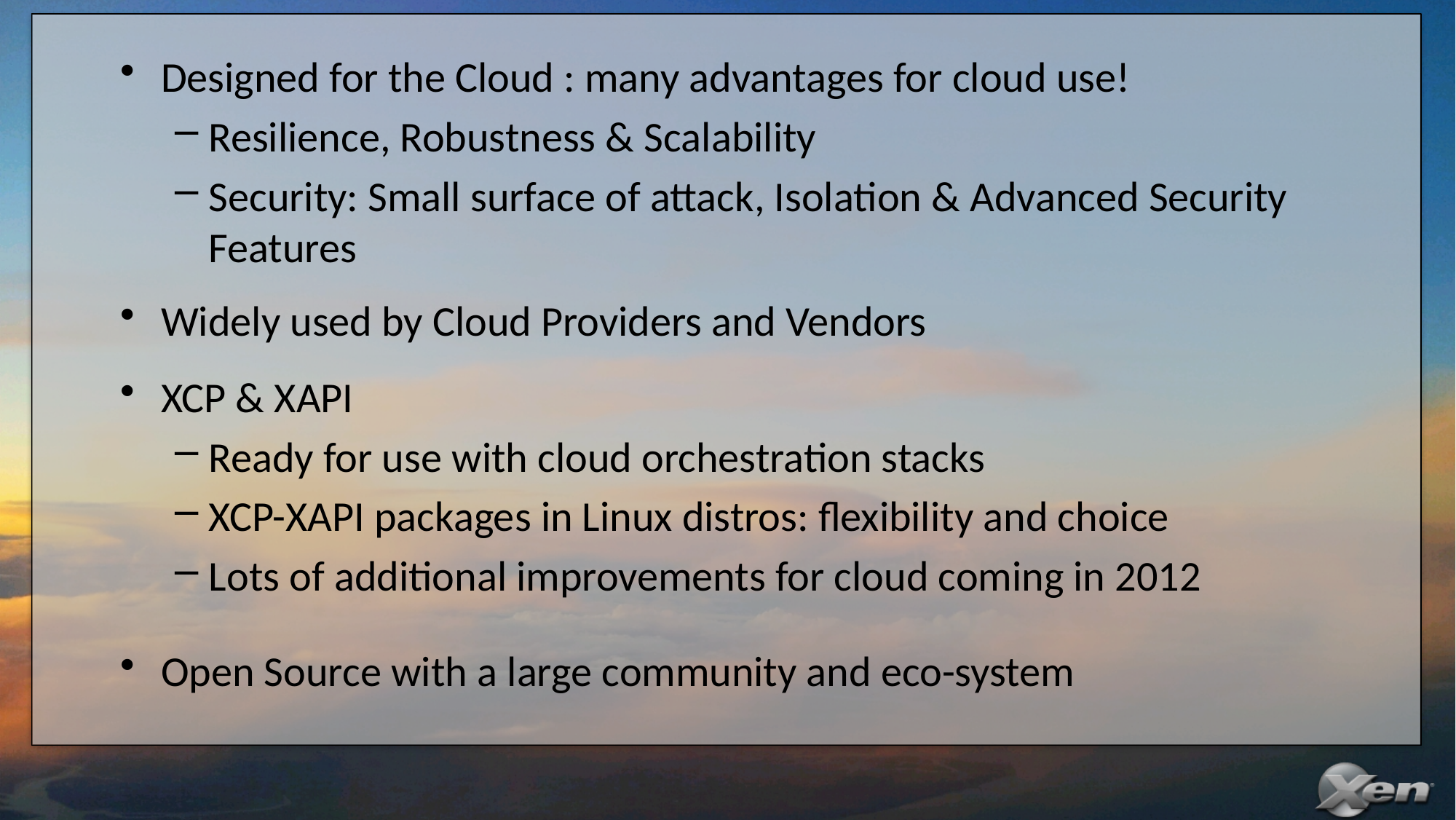

Designed for the Cloud : many advantages for cloud use!
Resilience, Robustness & Scalability
Security: Small surface of attack, Isolation & Advanced Security Features
Widely used by Cloud Providers and Vendors

XCP & XAPI
Ready for use with cloud orchestration stacks
XCP-XAPI packages in Linux distros: flexibility and choice
Lots of additional improvements for cloud coming in 2012

Open Source with a large community and eco-system